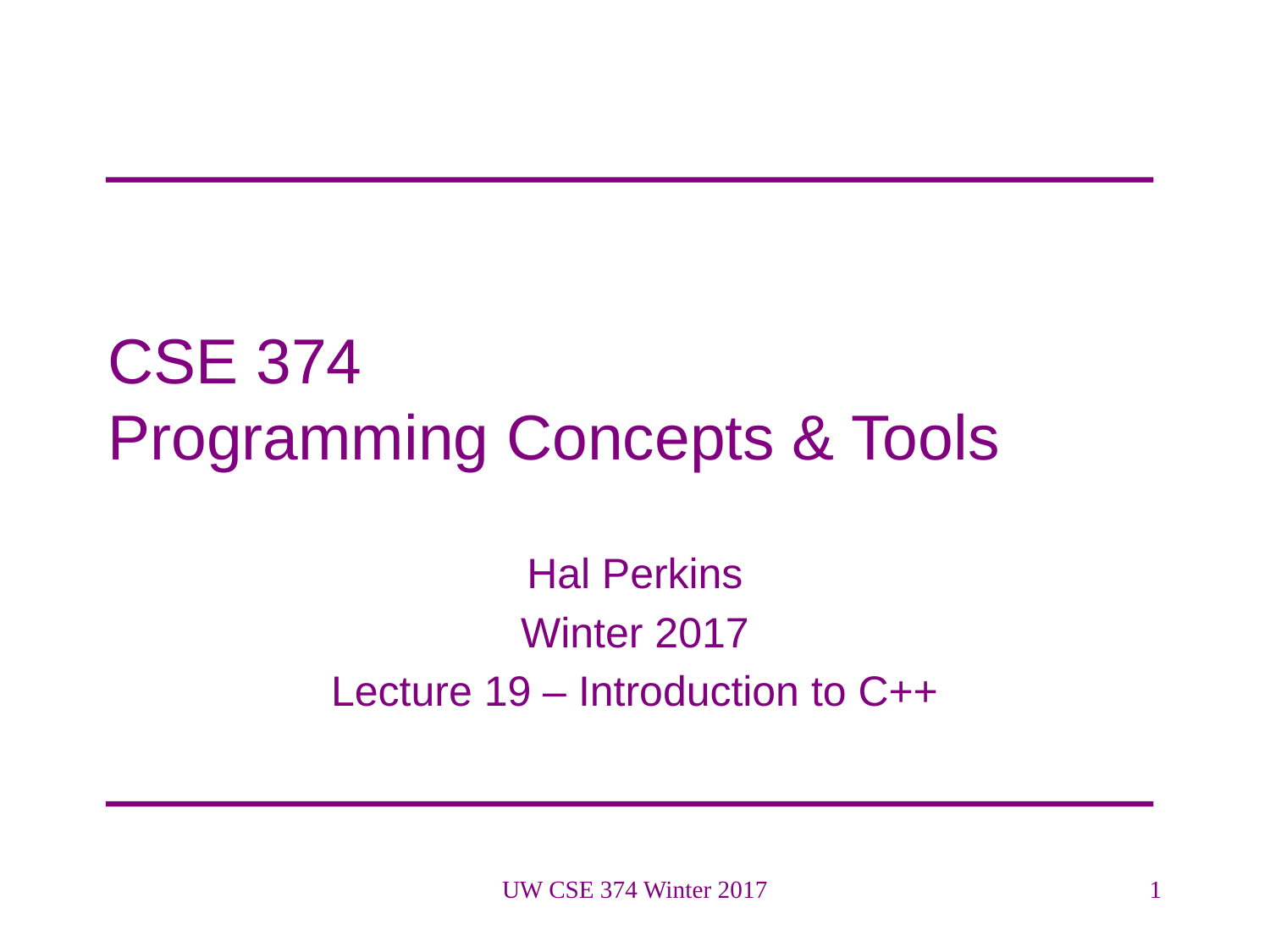

# CSE 374 Programming Concepts & Tools
Hal Perkins
Winter 2017
Lecture 19 – Introduction to C++
UW CSE 374 Winter 2017
1